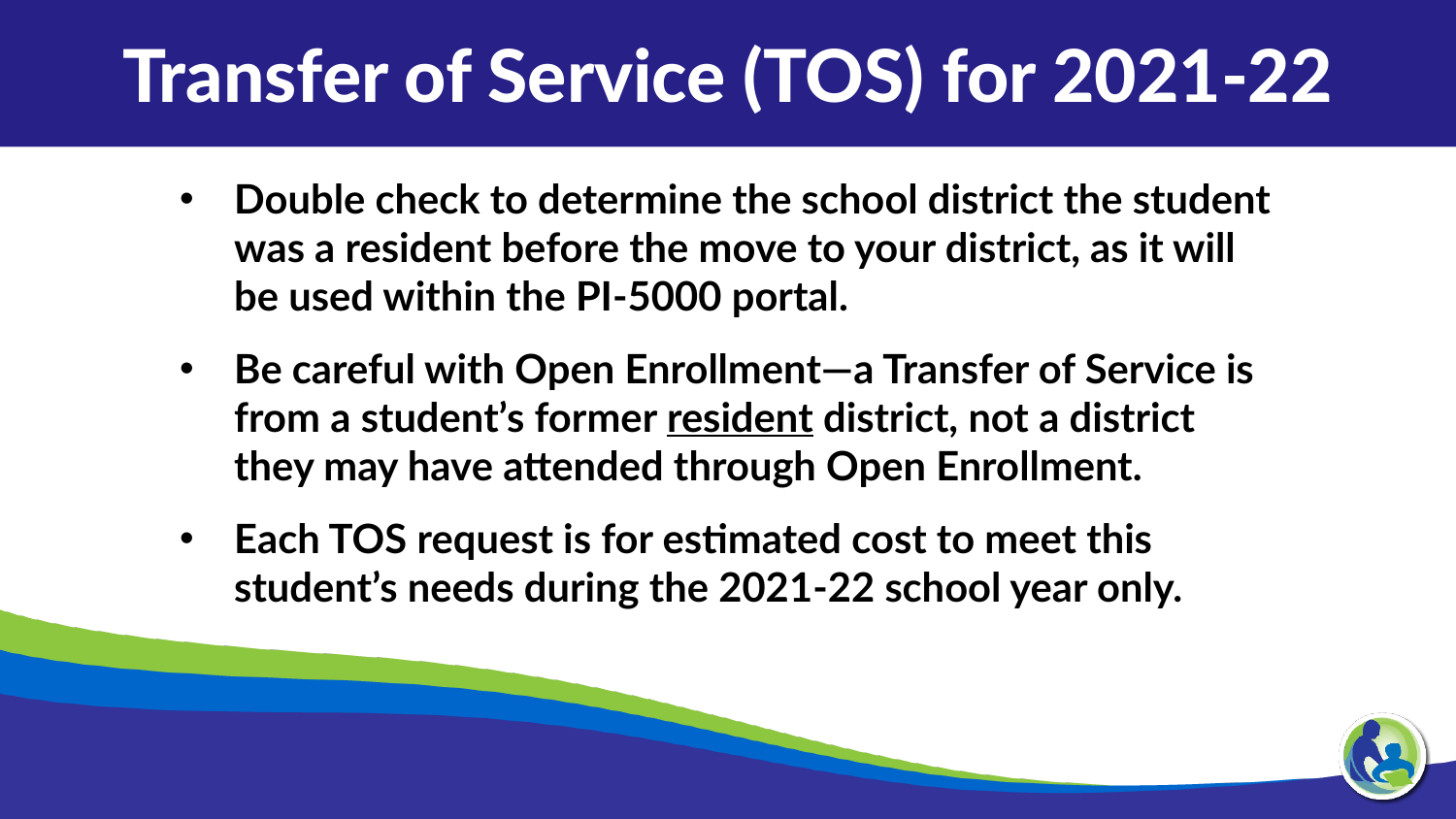

Transfer of Service (TOS) for 2021-22
Double check to determine the school district the student was a resident before the move to your district, as it will be used within the PI-5000 portal.
Be careful with Open Enrollment—a Transfer of Service is from a student’s former resident district, not a district they may have attended through Open Enrollment.
Each TOS request is for estimated cost to meet this student’s needs during the 2021-22 school year only.